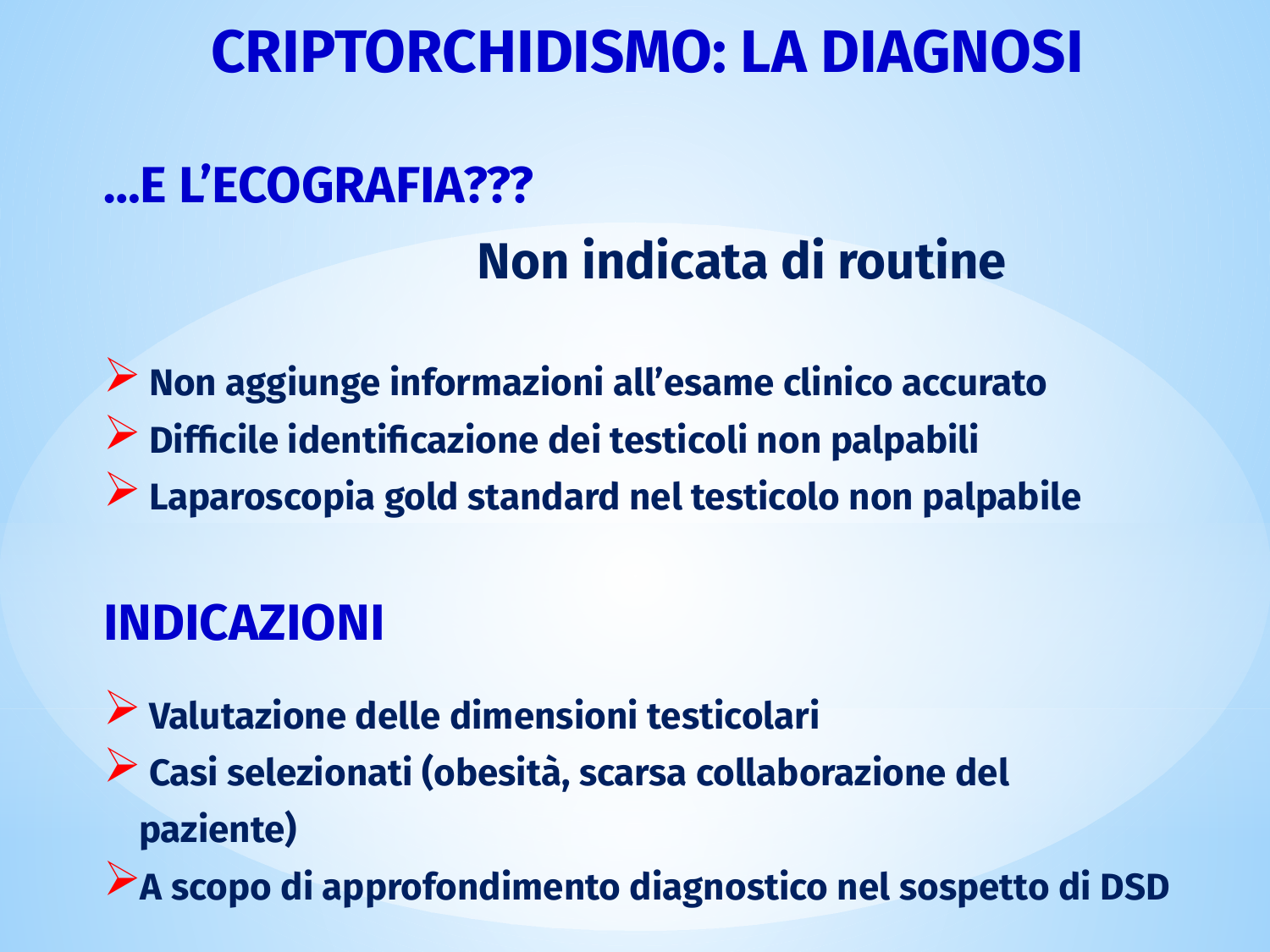

Criptorchidismo: la diagnosi
…E L’ECOGRAFIA???
                               Non indicata di routine

 Non aggiunge informazioni all’esame clinico accurato
 Difficile identificazione dei testicoli non palpabili
 Laparoscopia gold standard nel testicolo non palpabile

INDICAZIONI

 Valutazione delle dimensioni testicolari
 Casi selezionati (obesità, scarsa collaborazione del
    paziente)
A scopo di approfondimento diagnostico nel sospetto di DSD